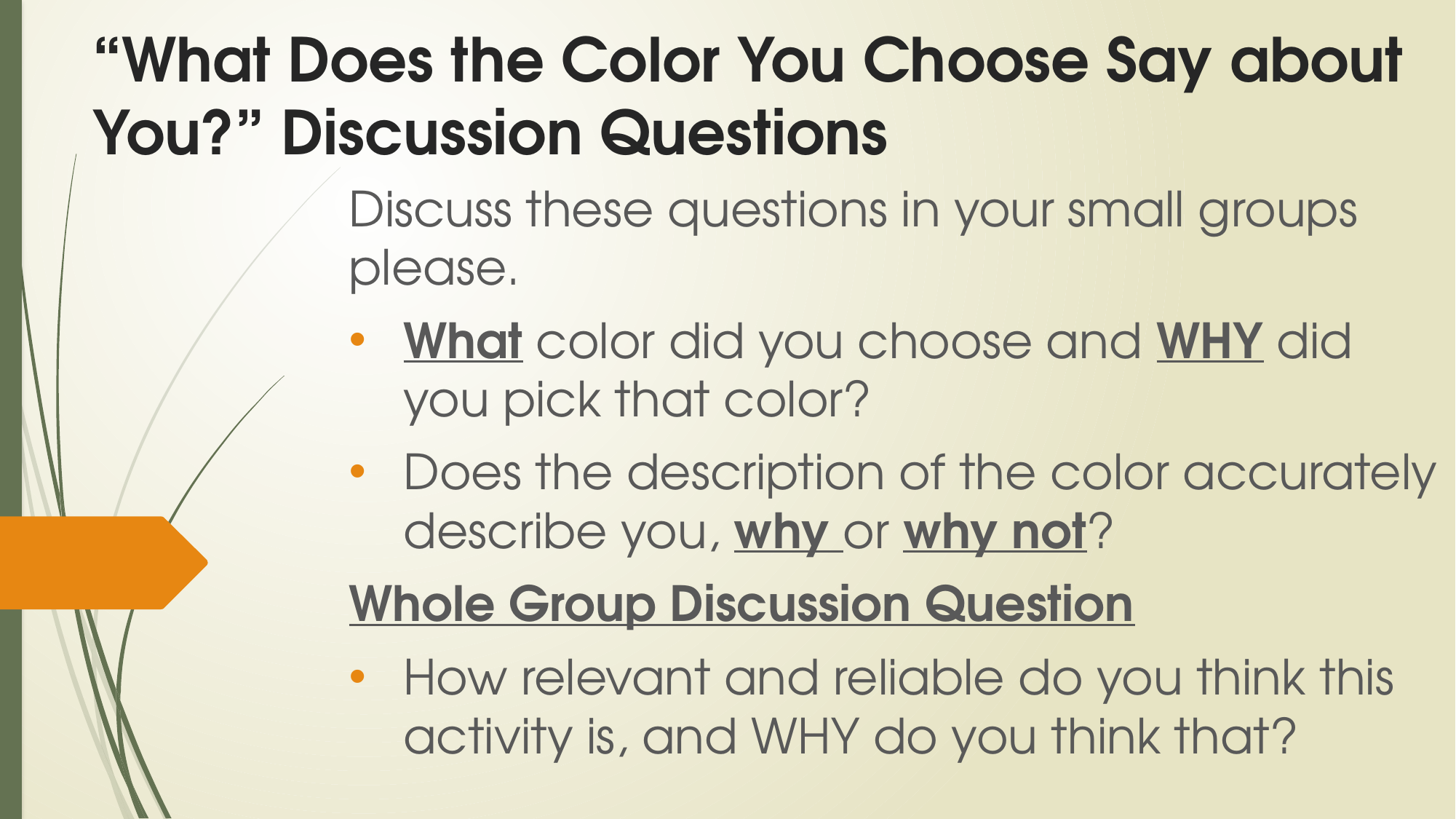

# “What Does the Color You Choose Say about You?” Discussion Questions
Discuss these questions in your small groups please.
What color did you choose and WHY did you pick that color?
Does the description of the color accurately describe you, why or why not?
Whole Group Discussion Question
How relevant and reliable do you think this activity is, and WHY do you think that?